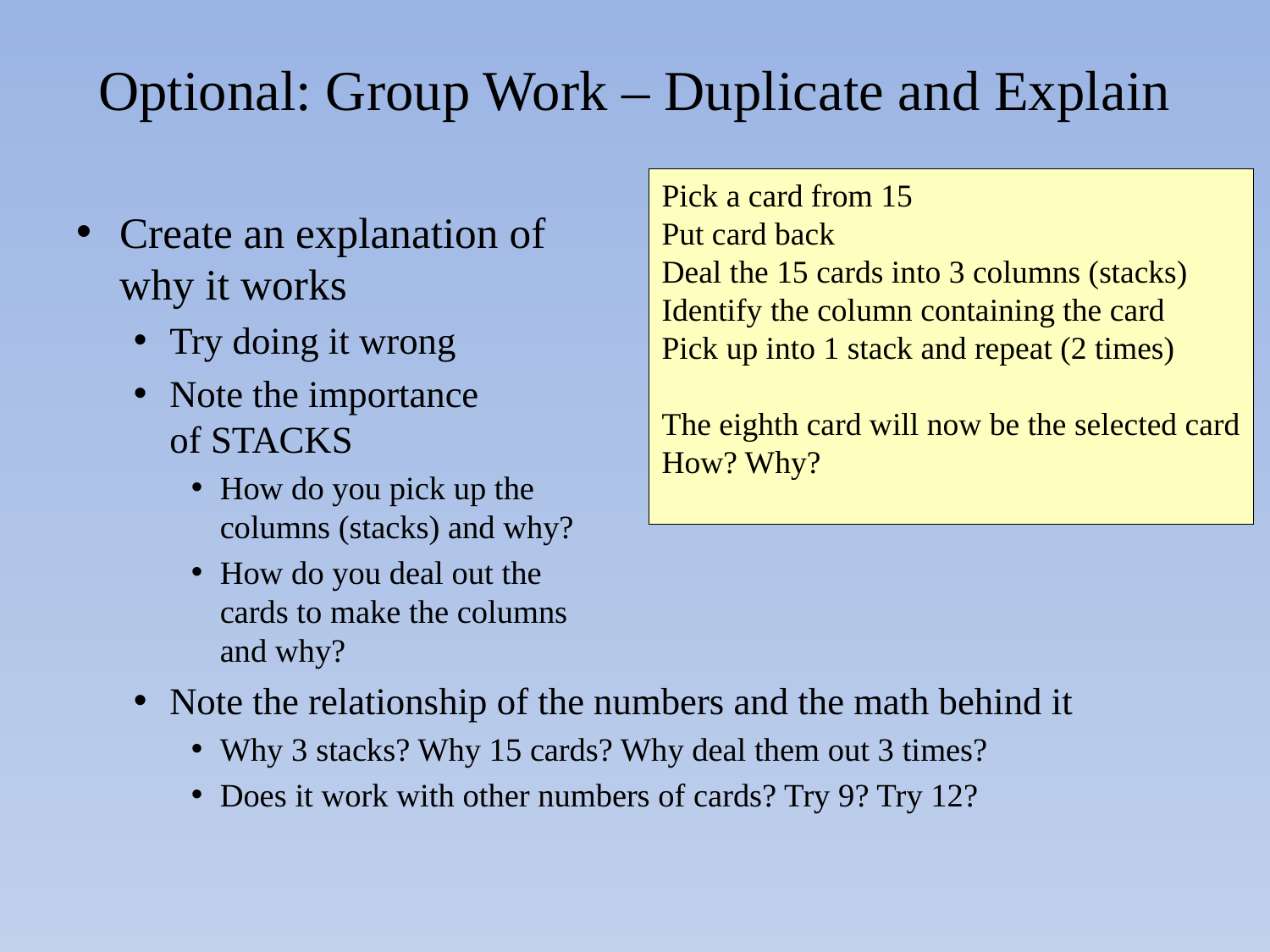

# Optional: Group Work – Duplicate and Explain

Create an explanation of
why it works
Try doing it wrong
Note the importance
of STACKS
How do you pick up the
columns (stacks) and why?
How do you deal out the
cards to make the columns
and why?
Note the relationship of the numbers and the math behind it
Why 3 stacks? Why 15 cards? Why deal them out 3 times?
Does it work with other numbers of cards? Try 9? Try 12?
Pick a card from 15
Put card back
Deal the 15 cards into 3 columns (stacks)
Identify the column containing the card
Pick up into 1 stack and repeat (2 times)

The eighth card will now be the selected card
How? Why?